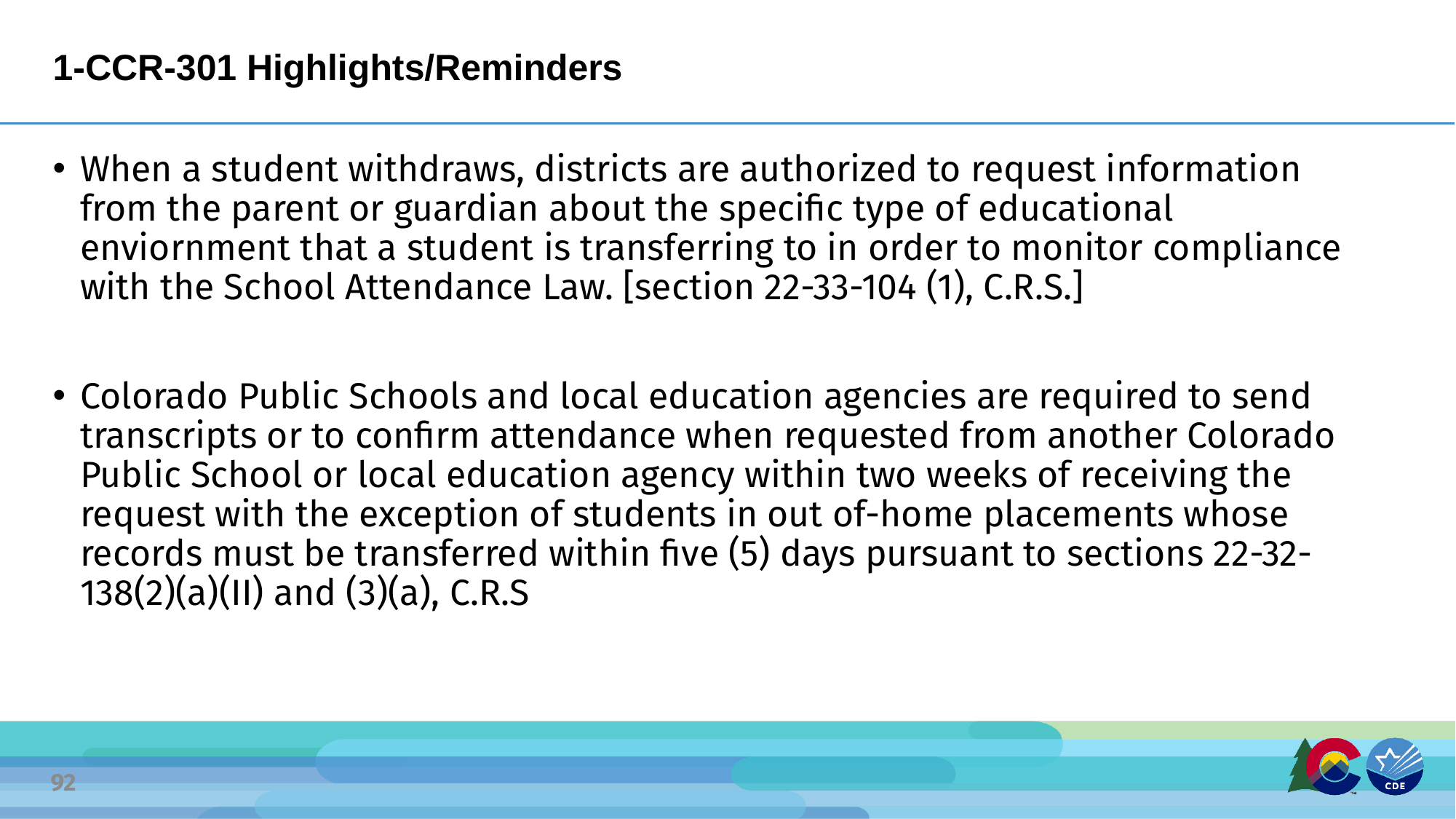

# 1-CCR-301 Highlights/Reminders
When a student withdraws, districts are authorized to request information from the parent or guardian about the specific type of educational enviornment that a student is transferring to in order to monitor compliance with the School Attendance Law. [section 22-33-104 (1), C.R.S.]

Colorado Public Schools and local education agencies are required to send transcripts or to confirm attendance when requested from another Colorado Public School or local education agency within two weeks of receiving the request with the exception of students in out of-home placements whose records must be transferred within five (5) days pursuant to sections 22-32-138(2)(a)(II) and (3)(a), C.R.S

92